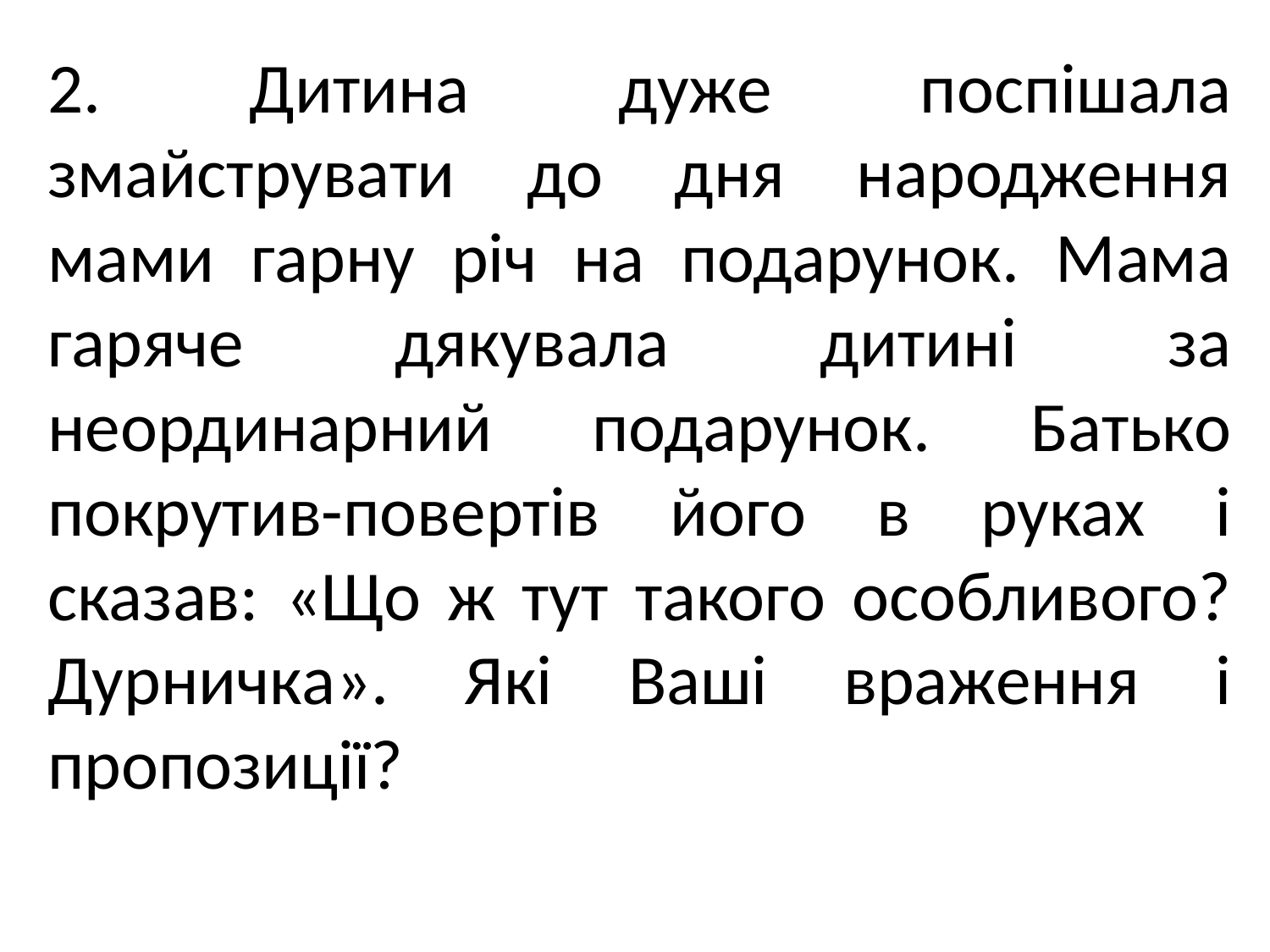

2. Дитина дуже поспішала змайструвати до дня народження мами гарну річ на подарунок. Мама гаряче дякувала дитині за неординарний подарунок. Батько покрутив-повертів його в руках і сказав: «Що ж тут такого особливого? Дурничка». Які Ваші враження і пропозиції?